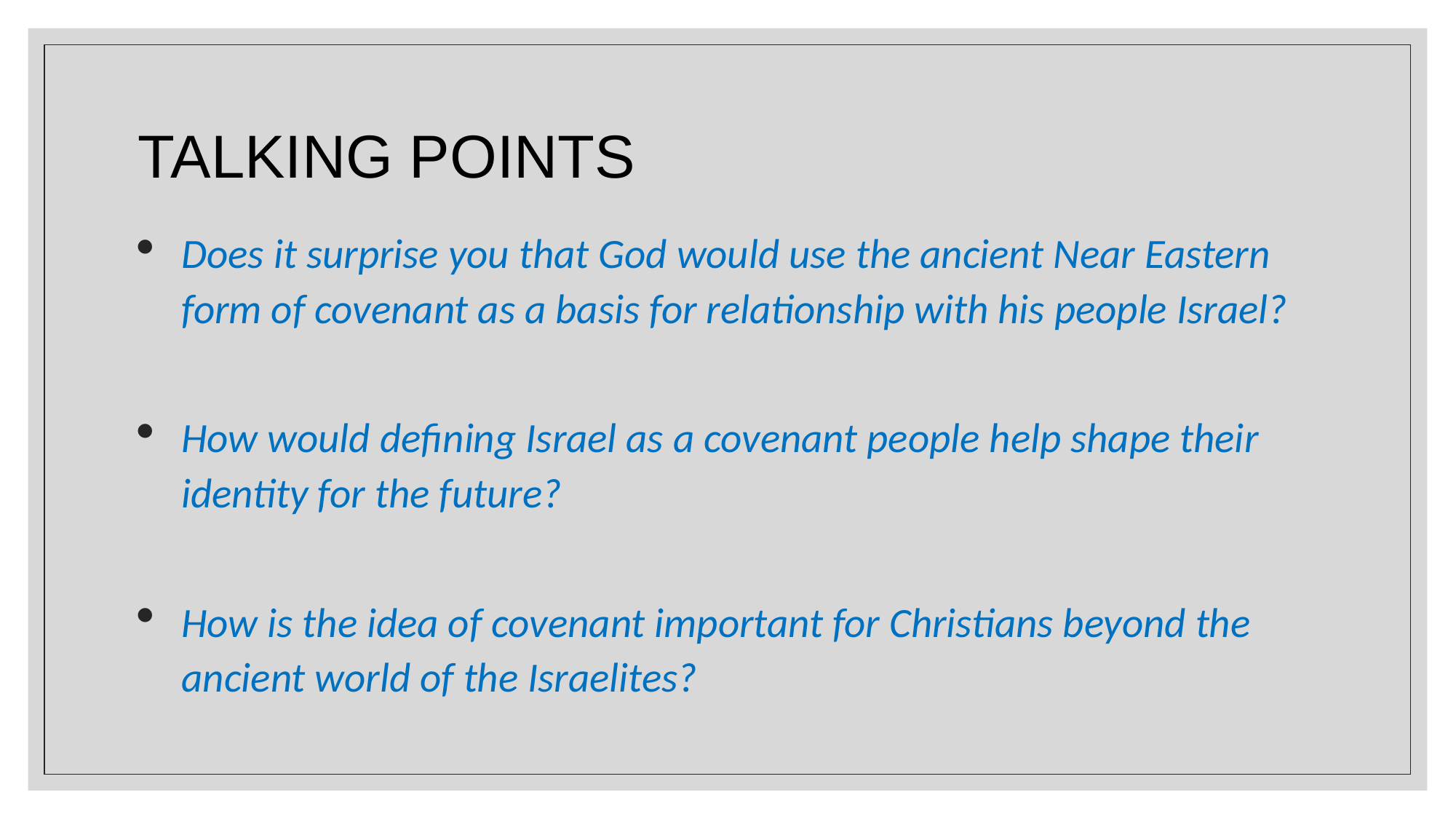

# TALKING POINTS
Does it surprise you that God would use the ancient Near Eastern form of covenant as a basis for relationship with his people Israel?

How would defining Israel as a covenant people help shape their identity for the future?

How is the idea of covenant important for Christians beyond the ancient world of the Israelites?